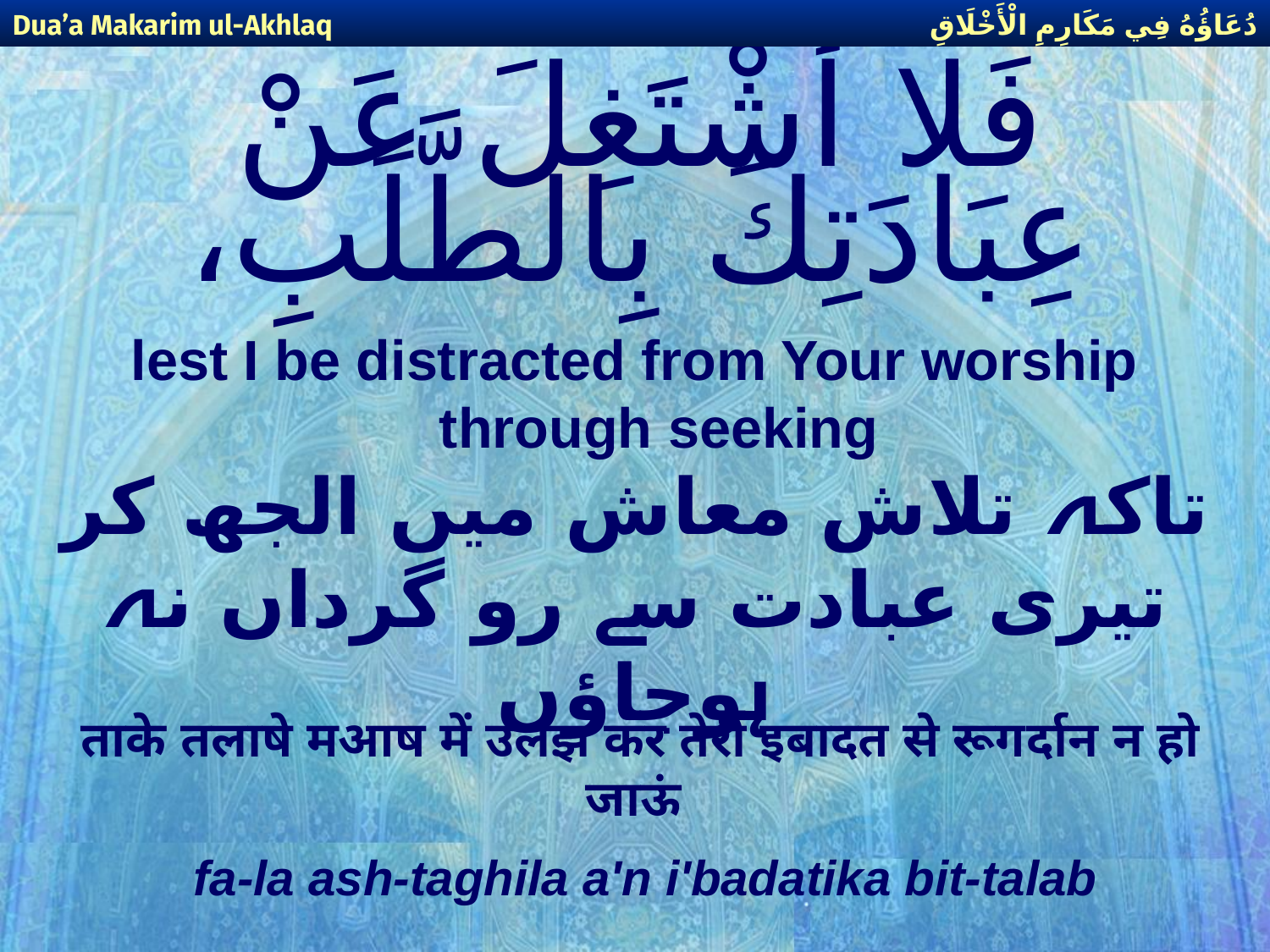

دُعَاؤُهُ فِي مَكَارِمِ الْأَخْلَاقِ
Dua’a Makarim ul-Akhlaq
# فَلا أَشْتَغِلَ عَنْ عِبَادَتِكَ بِالطَّلَبِ،
lest I be distracted from Your worship through seeking
تاكہ تلاش معاش میں الجھ كر تیری عبادت سے رو گرداں نہ ہوجاؤں
ताके तलाषे मआष में उलझ कर तेरी इबादत से रूगर्दान न हो जाऊं
fa-la ash-taghila a'n i'badatika bit-talab